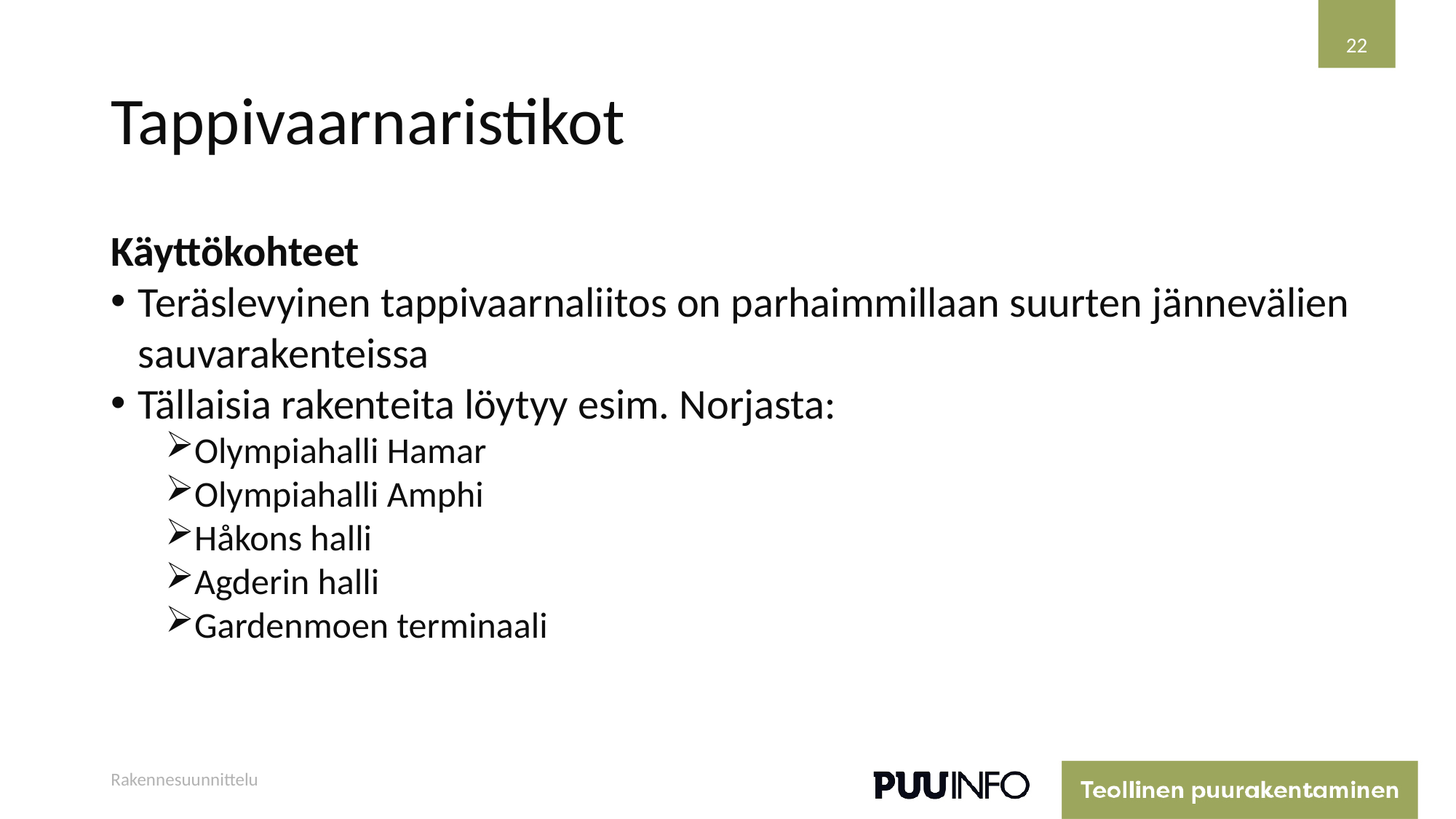

22
# Tappivaarnaristikot
Käyttökohteet
Teräslevyinen tappivaarnaliitos on parhaimmillaan suurten jännevälien sauvarakenteissa
Tällaisia rakenteita löytyy esim. Norjasta:
Olympiahalli Hamar
Olympiahalli Amphi
Håkons halli
Agderin halli
Gardenmoen terminaali

Rakennesuunnittelu